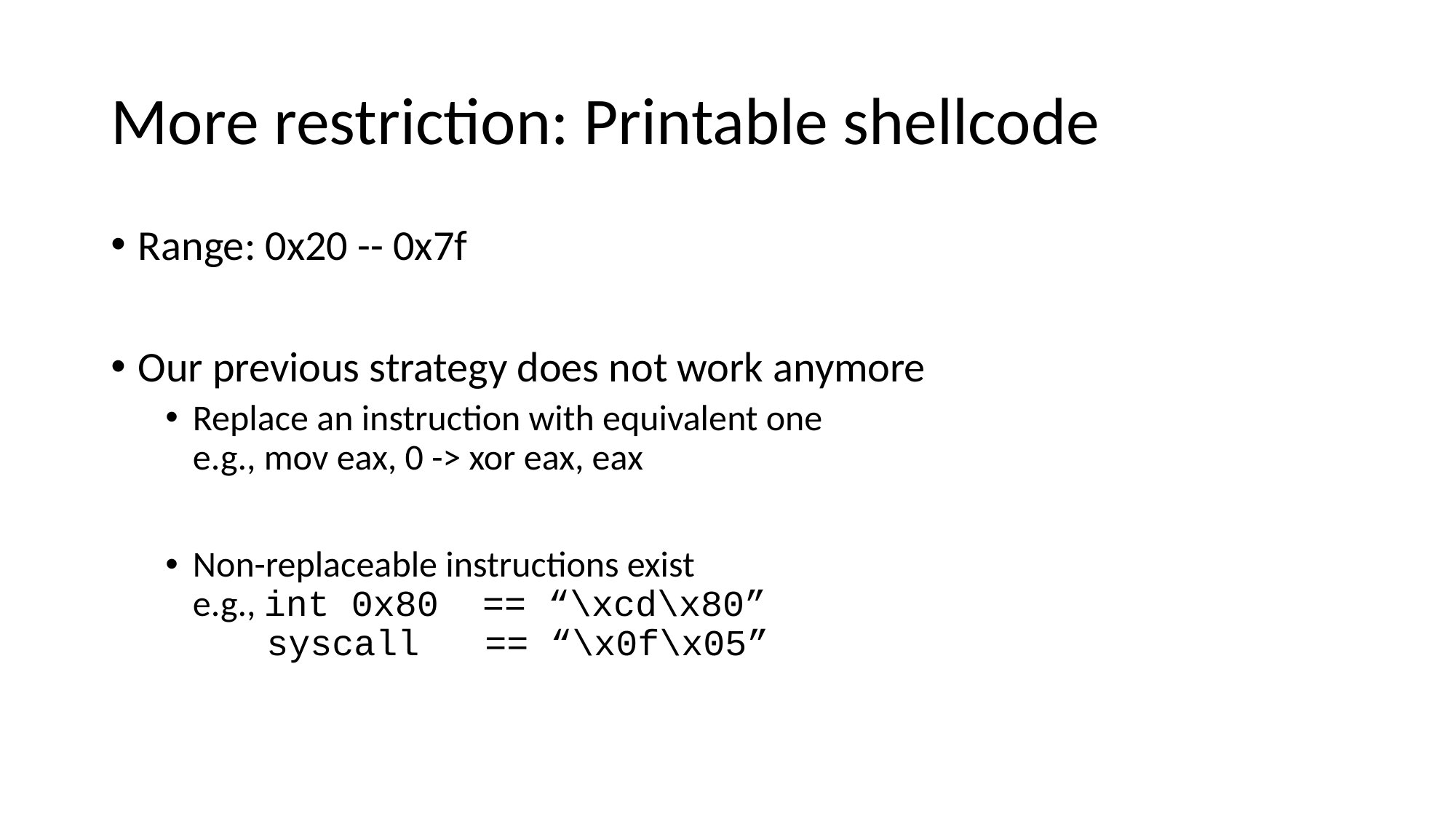

# More restriction: Printable shellcode
Range: 0x20 -- 0x7f

Our previous strategy does not work anymore
Replace an instruction with equivalent one
e.g., mov eax, 0 -> xor eax, eax

Non-replaceable instructions exist
e.g., int 0x80  == “\xcd\x80”
         syscall   == “\x0f\x05”